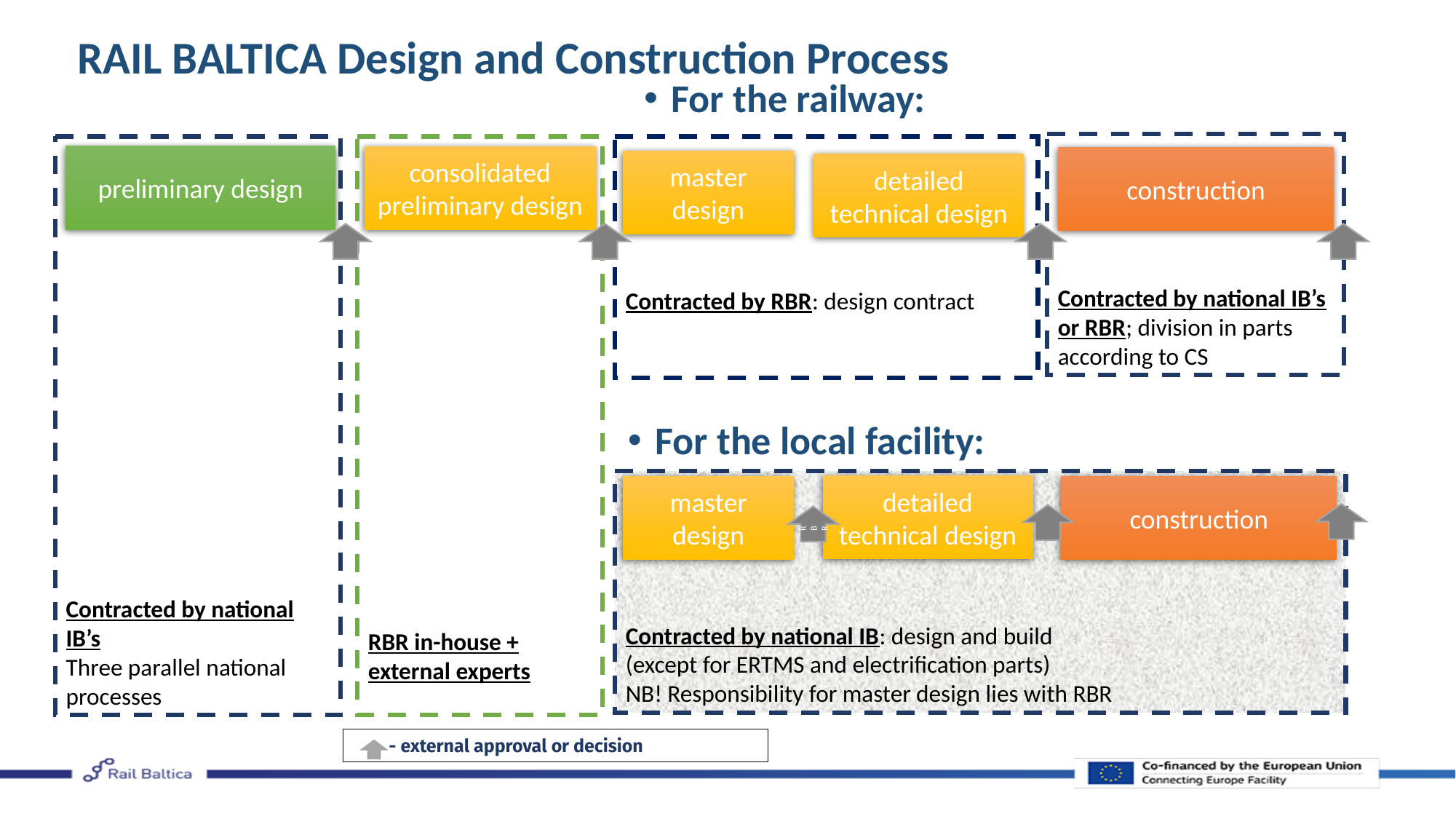

# RAIL BALTICA Design and Construction Process
For the railway:
Contracted by national IB’s or RBR; division in parts according to CS
Contracted by national IB’s
Three parallel national processes
RBR in-house + external experts

Contracted by RBR: design contract
preliminary design
consolidated preliminary design
construction
master design
detailed technical design

For the local facility:
Contracted by national IB: design and build
(except for ERTMS and electrification parts)
NB! Responsibility for master design lies with RBR
detailed technical design
master design
construction

RBR
        - external approval or decision